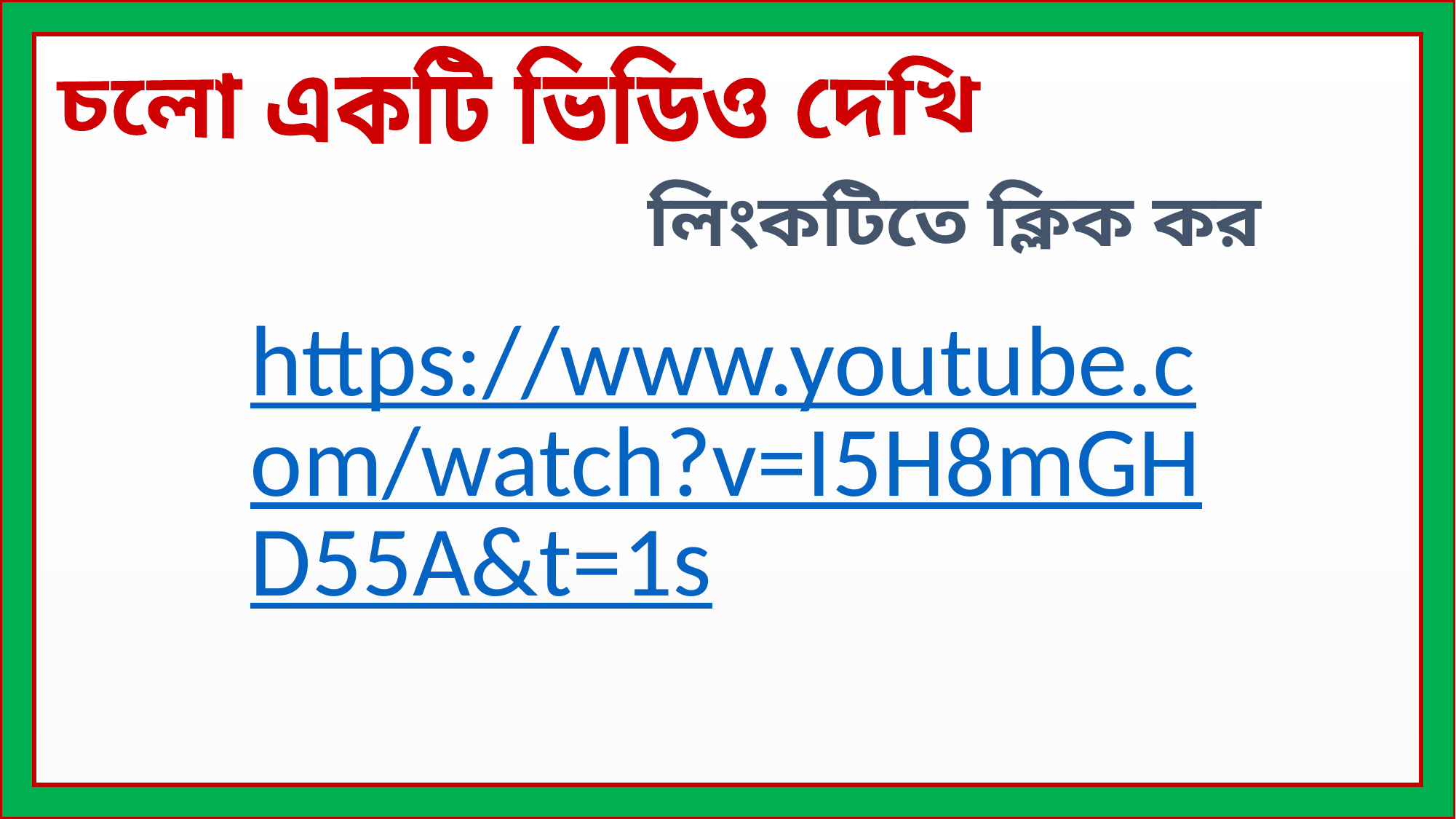

চলো একটি ভিডিও দেখি
লিংকটিতে ক্লিক কর
https://www.youtube.com/watch?v=I5H8mGHD55A&t=1s